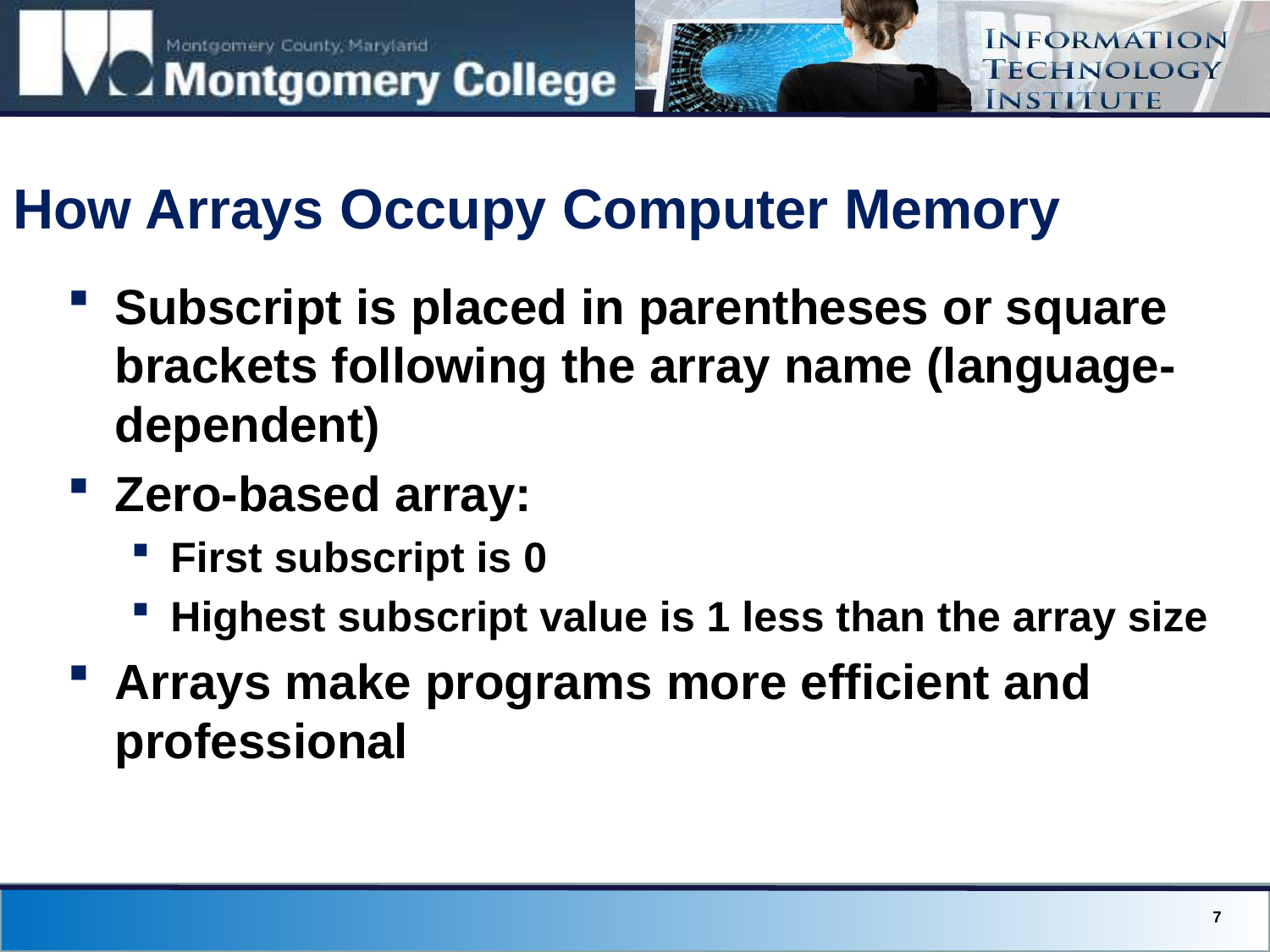

# How Arrays Occupy Computer Memory
Subscript is placed in parentheses or square brackets following the array name (language-dependent)
Zero-based array:
First subscript is 0
Highest subscript value is 1 less than the array size
Arrays make programs more efficient and professional
7